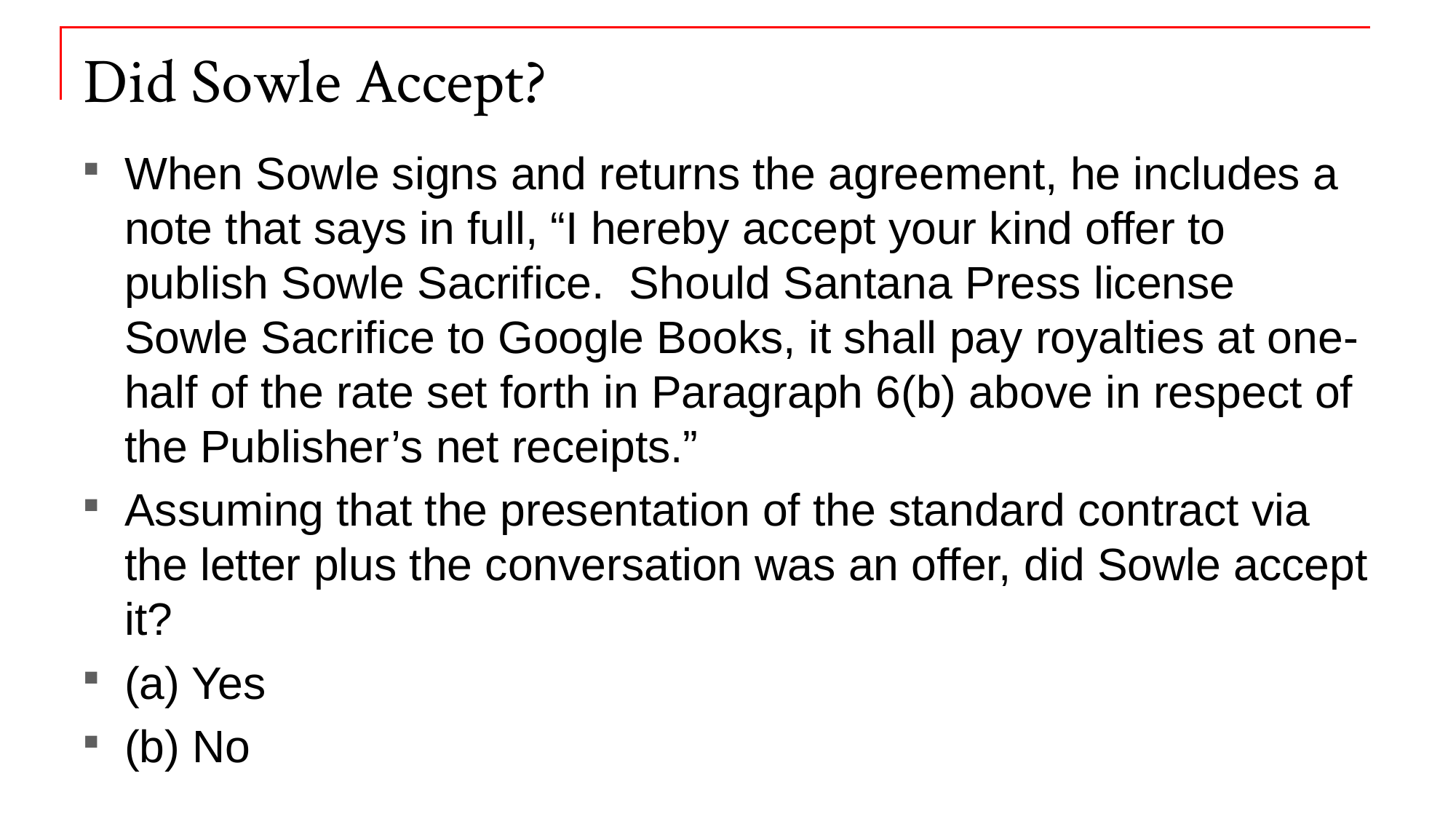

# Did Sowle Accept?
When Sowle signs and returns the agreement, he includes a note that says in full, “I hereby accept your kind offer to publish Sowle Sacrifice.  Should Santana Press license Sowle Sacrifice to Google Books, it shall pay royalties at one-half of the rate set forth in Paragraph 6(b) above in respect of the Publisher’s net receipts.”
Assuming that the presentation of the standard contract via the letter plus the conversation was an offer, did Sowle accept it?
(a) Yes
(b) No